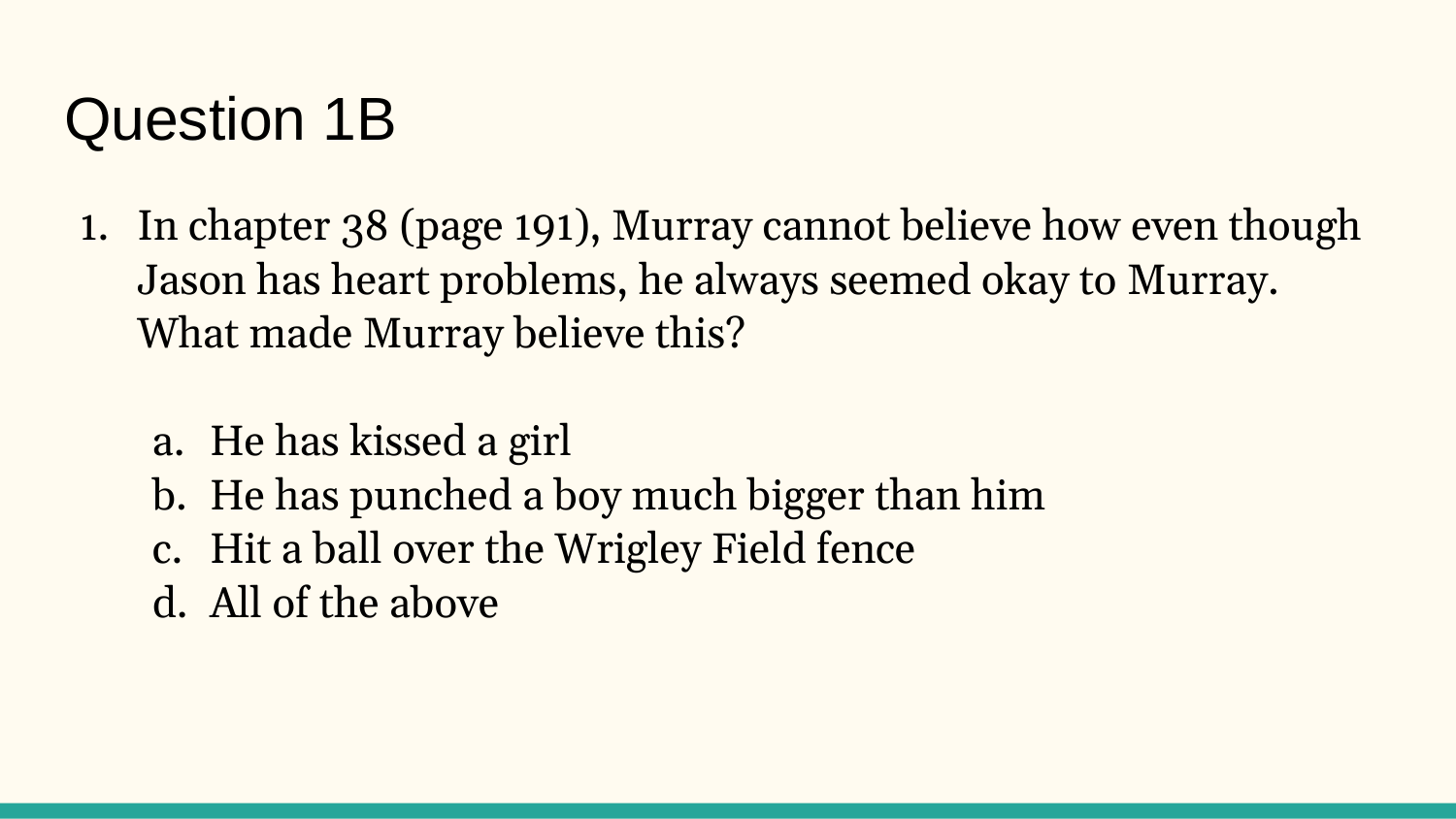

# Question 1B
In chapter 38 (page 191), Murray cannot believe how even though Jason has heart problems, he always seemed okay to Murray. What made Murray believe this?

He has kissed a girl
He has punched a boy much bigger than him
Hit a ball over the Wrigley Field fence
All of the above